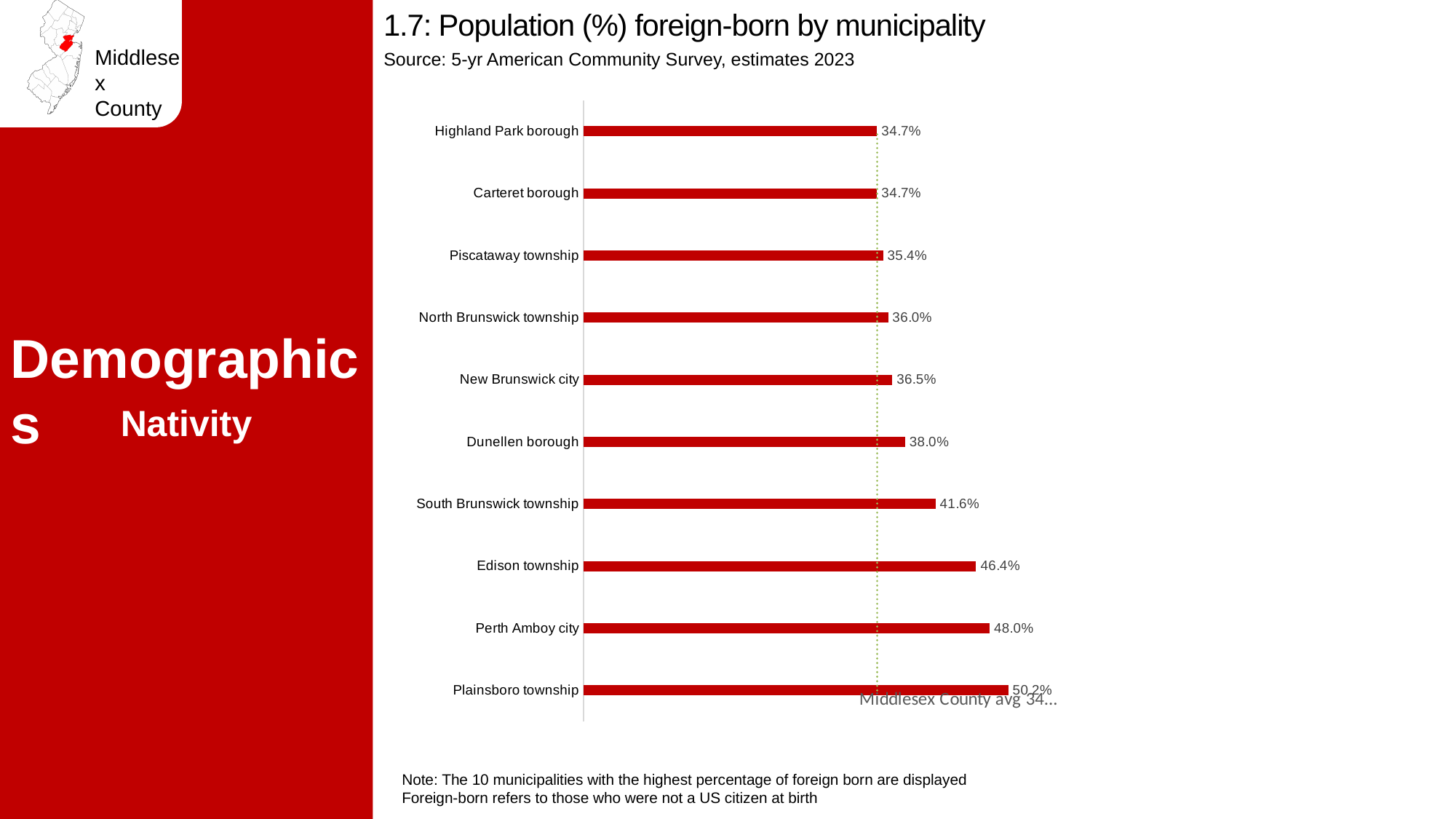

1.7: Population (%) foreign-born by municipality
Source: 5-yr American Community Survey, estimates 2023

### Chart

| Category | % Foreign Born | Middlesex County avg 34.7% |
|---|---|---|
| Plainsboro township | 0.502 | 0.347 |
| Perth Amboy city | 0.48 | 0.347 |
| Edison township | 0.464 | 0.347 |
| South Brunswick township | 0.416 | 0.347 |
| Dunellen borough | 0.38 | 0.347 |
| New Brunswick city | 0.365 | 0.347 |
| North Brunswick township | 0.36 | 0.347 |
| Piscataway township | 0.354 | 0.347 |
| Carteret borough | 0.347 | 0.347 |
| Highland Park borough | 0.347 | 0.347 |
Demographics
Nativity
Note: The 10 municipalities with the highest percentage of foreign born are displayed
Foreign-born refers to those who were not a US citizen at birth